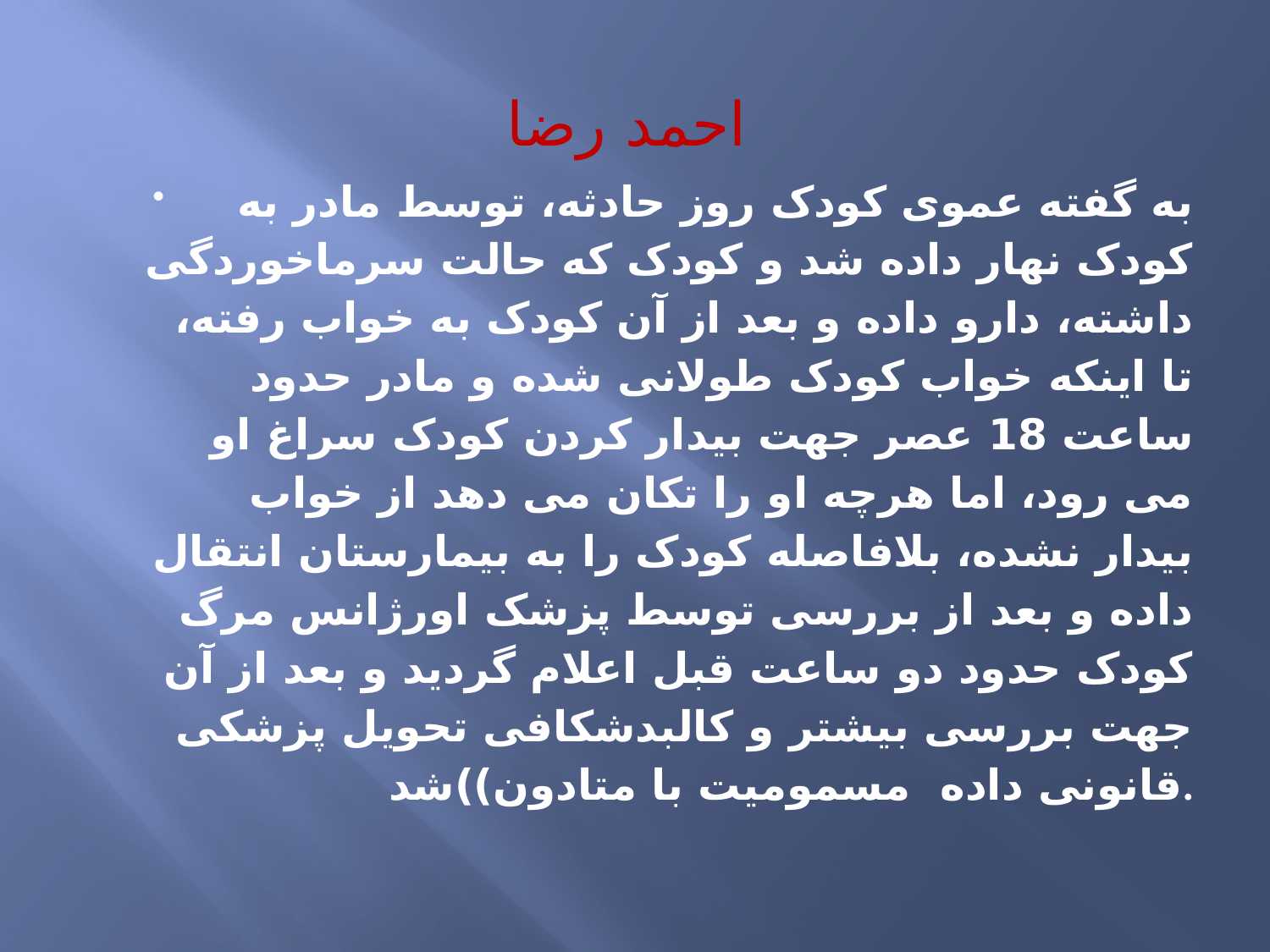

احمد رضا
 به گفته عموی کودک روز حادثه، توسط مادر به کودک نهار داده شد و کودک که حالت سرماخوردگی داشته، دارو داده و بعد از آن کودک به خواب رفته، تا اینکه خواب کودک طولانی شده و مادر حدود ساعت 18 عصر جهت بیدار کردن کودک سراغ او می رود، اما هرچه او را تکان می دهد از خواب بیدار نشده، بلافاصله کودک را به بیمارستان انتقال داده و بعد از بررسی توسط پزشک اورژانس مرگ کودک حدود دو ساعت قبل اعلام گردید و بعد از آن جهت بررسی بیشتر و کالبدشکافی تحویل پزشکی قانونی داده  مسمومیت با متادون))شد.